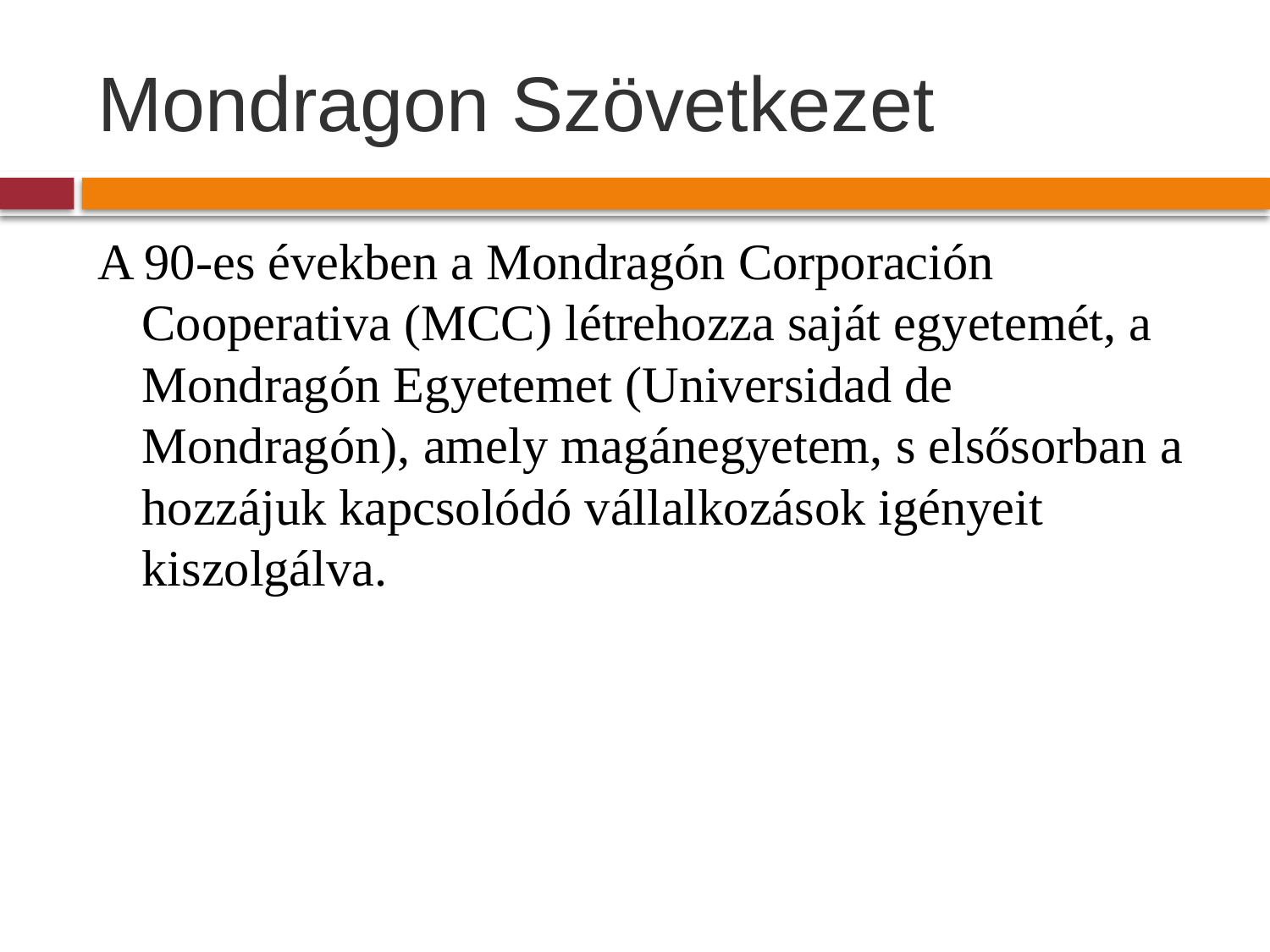

# Mondragon Szövetkezet
A 90-es években a Mondragón Corporación Cooperativa (MCC) létrehozza saját egyetemét, a Mondragón Egyetemet (Universidad de Mondragón), amely magánegyetem, s elsősorban a hozzájuk kapcsolódó vállalkozások igényeit kiszolgálva.